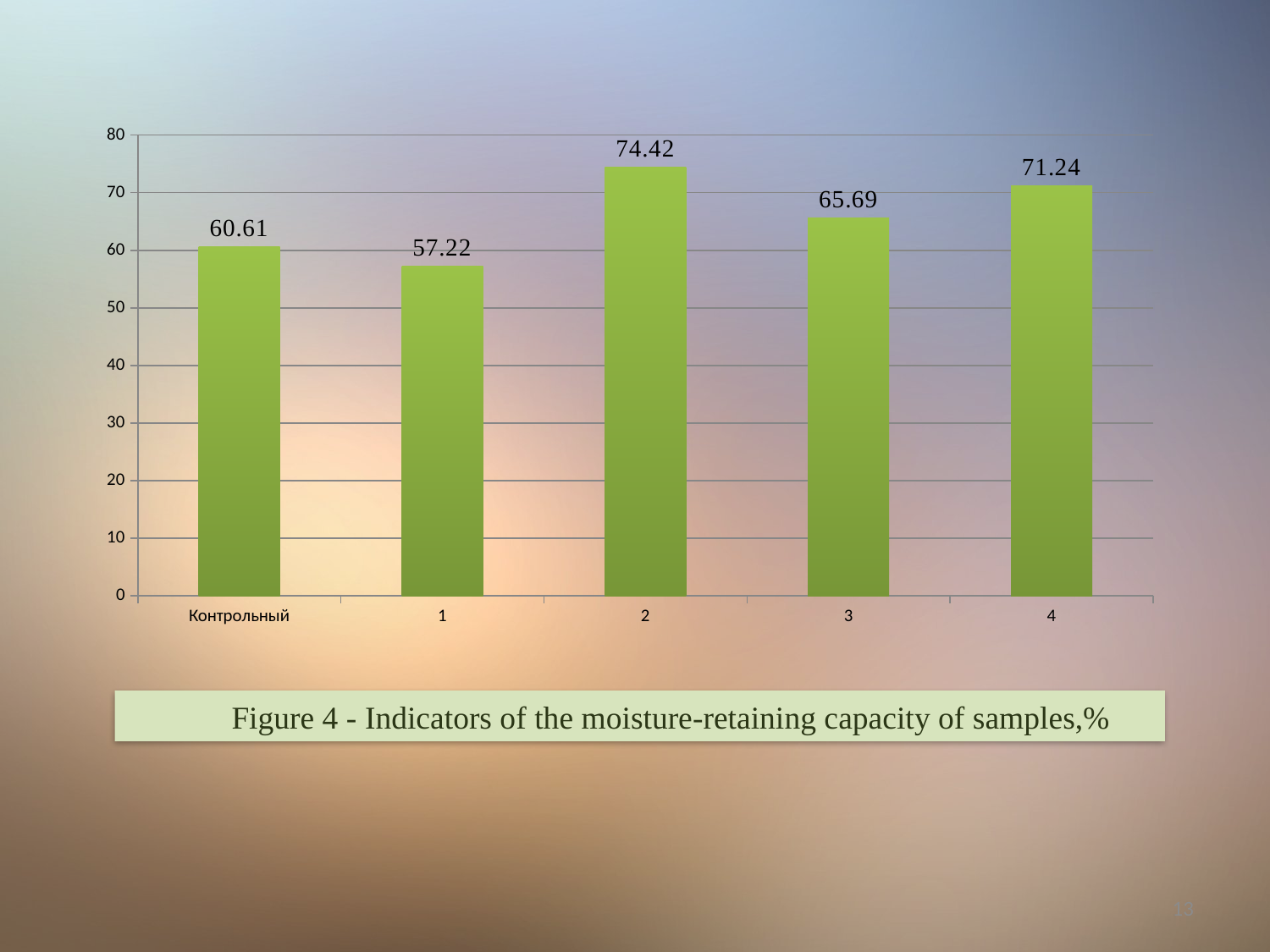

### Chart

| Category |  |
|---|---|
| Контрольный | 60.61 |
| 1 | 57.22 |
| 2 | 74.42 |
| 3 | 65.69 |
| 4 | 71.24 |
Figure 4 - Indicators of the moisture-retaining capacity of samples,%
13